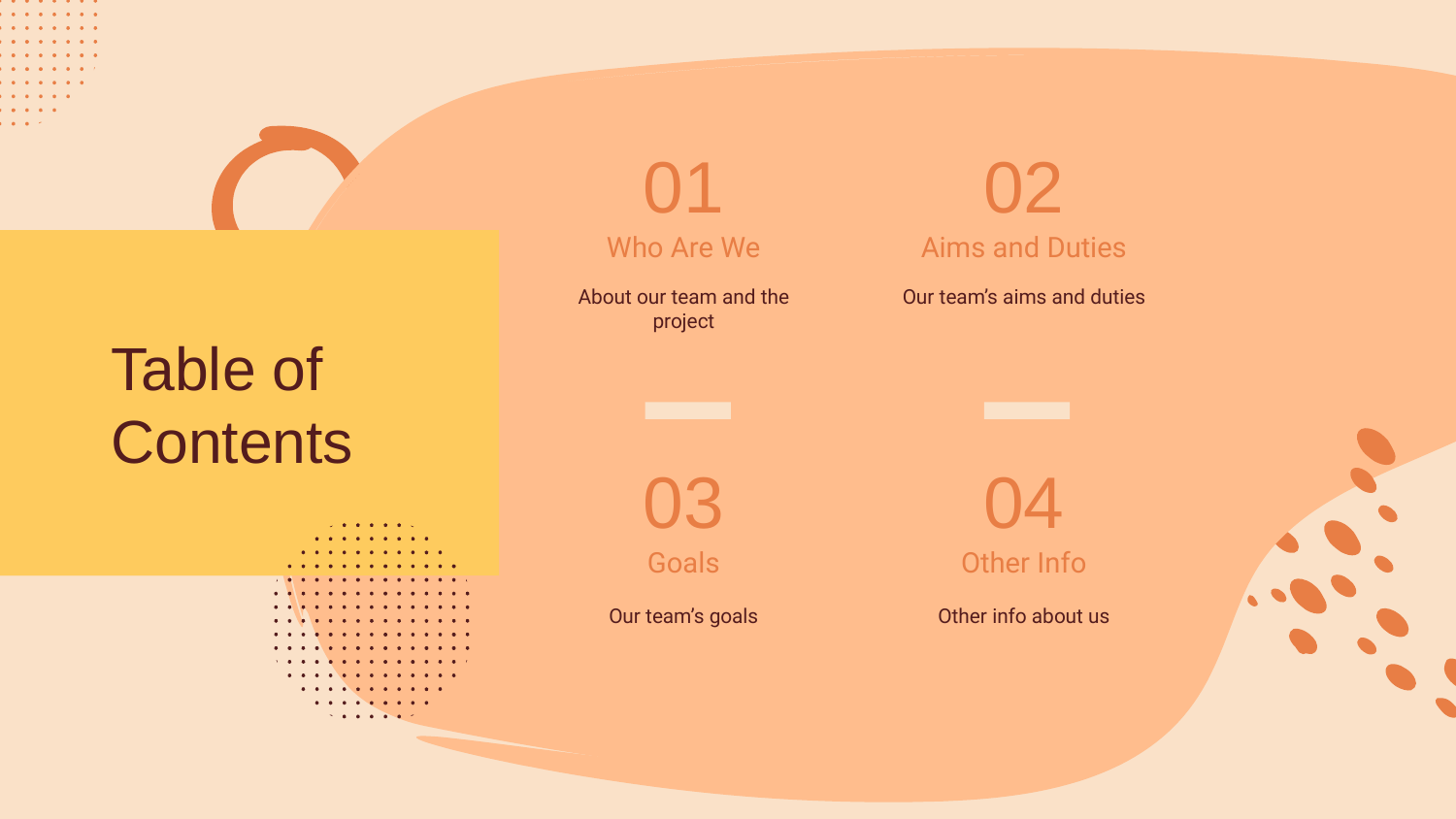

01
02
Who Are We
Aims and Duties

# Table of
Contents
About our team and the project
Our team’s aims and duties

03
04

Goals
Other Info

Our team’s goals
Other info about us